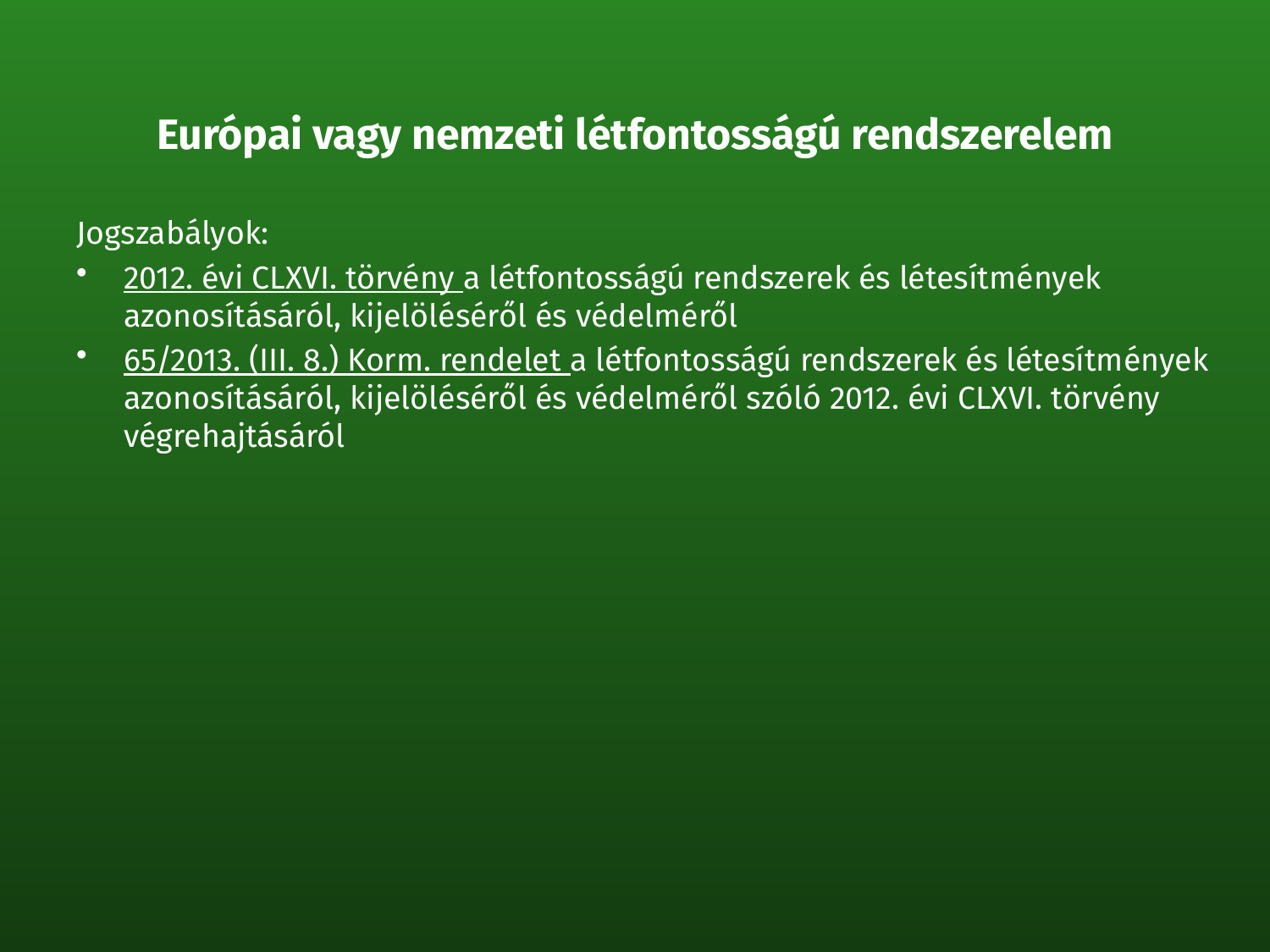

# Európai vagy nemzeti létfontosságú rendszerelem
Jogszabályok:
2012. évi CLXVI. törvény a létfontosságú rendszerek és létesítmények azonosításáról, kijelöléséről és védelméről
65/2013. (III. 8.) Korm. rendelet a létfontosságú rendszerek és létesítmények azonosításáról, kijelöléséről és védelméről szóló 2012. évi CLXVI. törvény végrehajtásáról